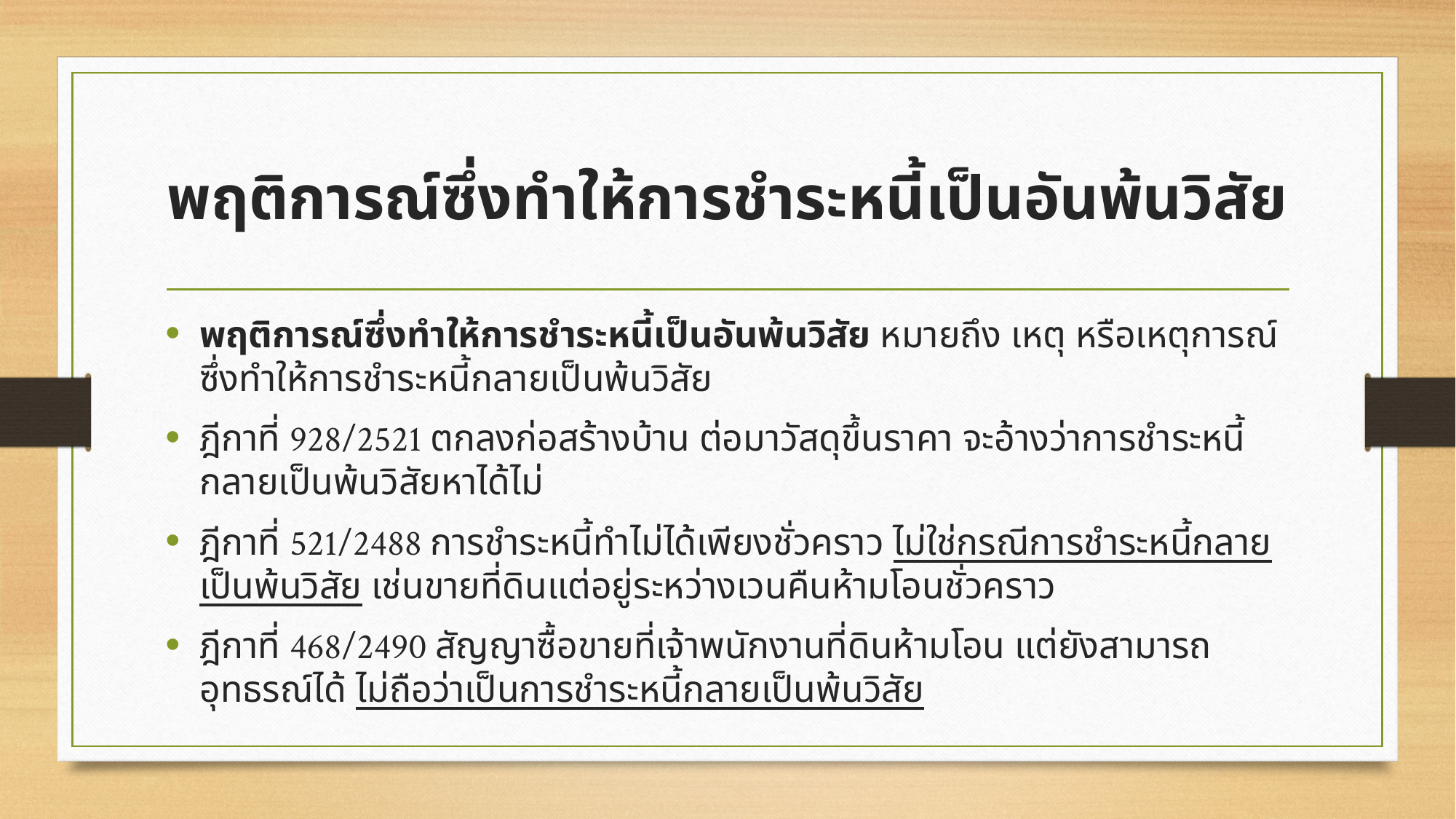

# พฤติการณ์ซึ่งทำให้การชำระหนี้เป็นอันพ้นวิสัย
พฤติการณ์ซึ่งทำให้การชำระหนี้เป็นอันพ้นวิสัย หมายถึง เหตุ หรือเหตุการณ์ซึ่งทำให้การชำระหนี้กลายเป็นพ้นวิสัย
ฎีกาที่ 928/2521 ตกลงก่อสร้างบ้าน ต่อมาวัสดุขึ้นราคา จะอ้างว่าการชำระหนี้กลายเป็นพ้นวิสัยหาได้ไม่
ฎีกาที่ 521/2488 การชำระหนี้ทำไม่ได้เพียงชั่วคราว ไม่ใช่กรณีการชำระหนี้กลายเป็นพ้นวิสัย เช่นขายที่ดินแต่อยู่ระหว่างเวนคืนห้ามโอนชั่วคราว
ฎีกาที่ 468/2490 สัญญาซื้อขายที่เจ้าพนักงานที่ดินห้ามโอน แต่ยังสามารถอุทธรณ์ได้ ไม่ถือว่าเป็นการชำระหนี้กลายเป็นพ้นวิสัย